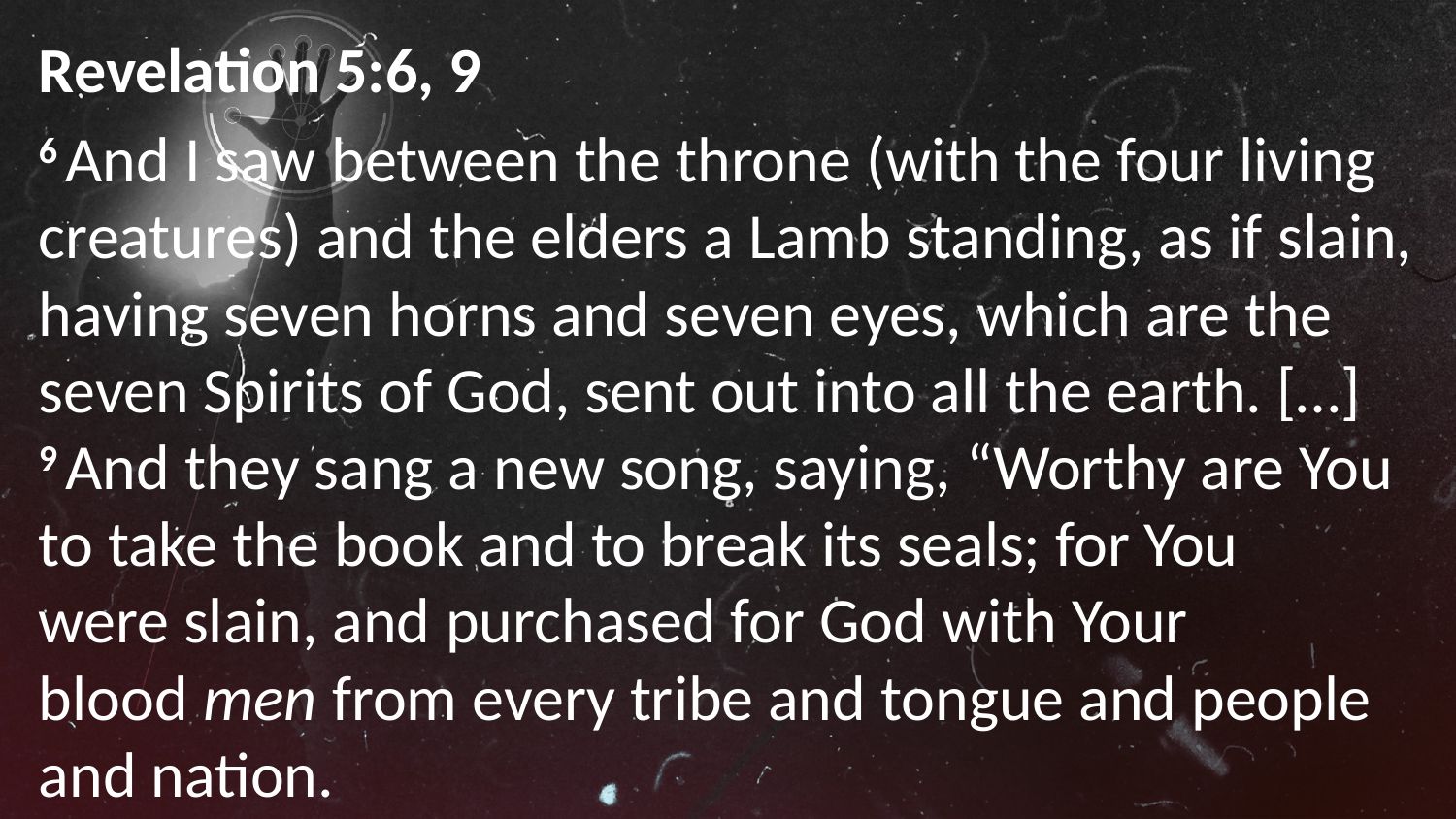

Revelation 5:6, 9
6 And I saw between the throne (with the four living creatures) and the elders a Lamb standing, as if slain, having seven horns and seven eyes, which are the seven Spirits of God, sent out into all the earth. […] 9 And they sang a new song, saying, “Worthy are You to take the book and to break its seals; for You were slain, and purchased for God with Your blood men from every tribe and tongue and people and nation.